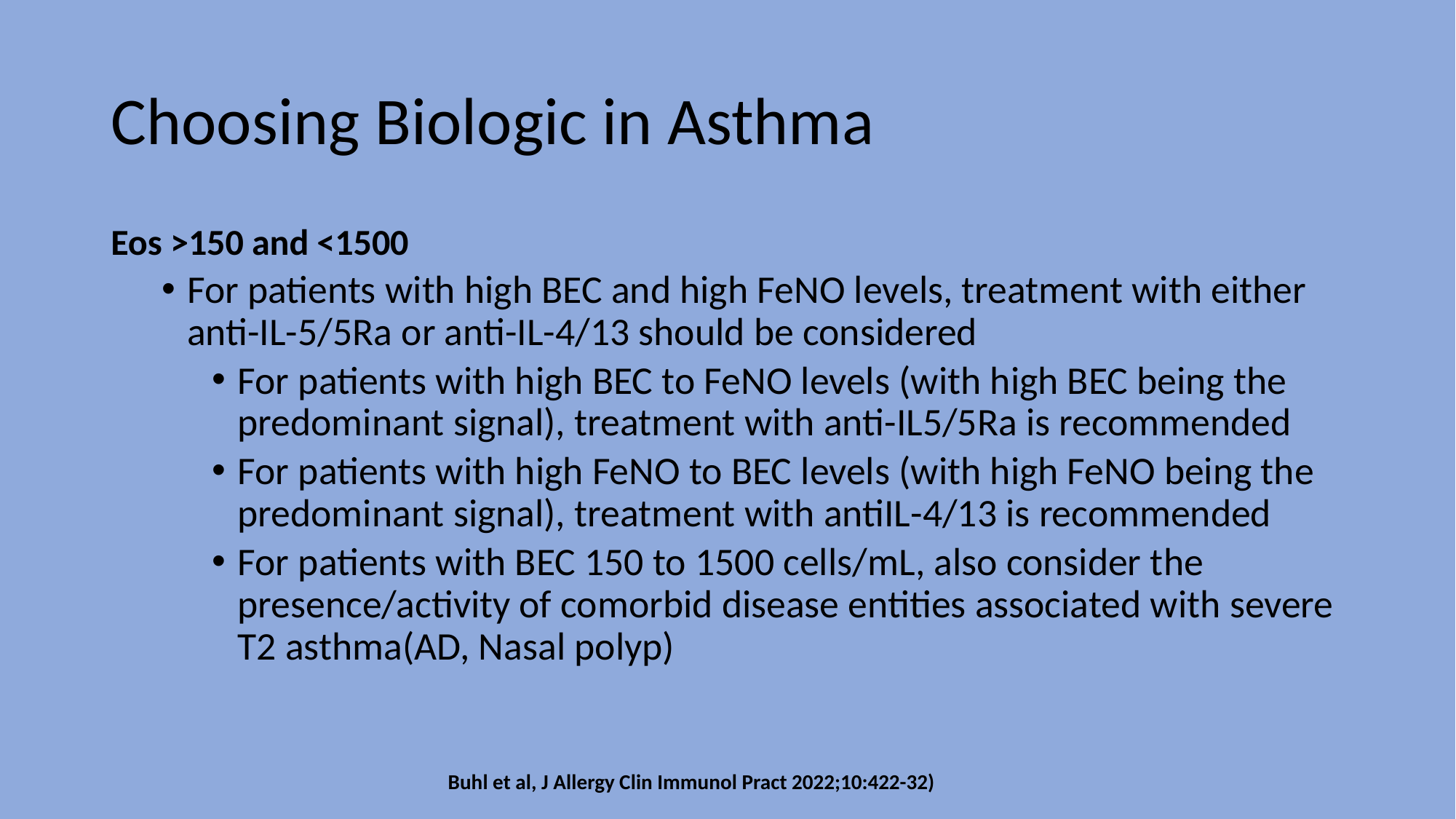

# Choosing Biologic in Asthma
Eos >150 and <1500
For patients with high BEC and high FeNO levels, treatment with either anti-IL-5/5Ra or anti-IL-4/13 should be considered
For patients with high BEC to FeNO levels (with high BEC being the predominant signal), treatment with anti-IL5/5Ra is recommended
For patients with high FeNO to BEC levels (with high FeNO being the predominant signal), treatment with antiIL-4/13 is recommended
For patients with BEC 150 to 1500 cells/mL, also consider the presence/activity of comorbid disease entities associated with severe T2 asthma(AD, Nasal polyp)
Buhl et al, J Allergy Clin Immunol Pract 2022;10:422-32)